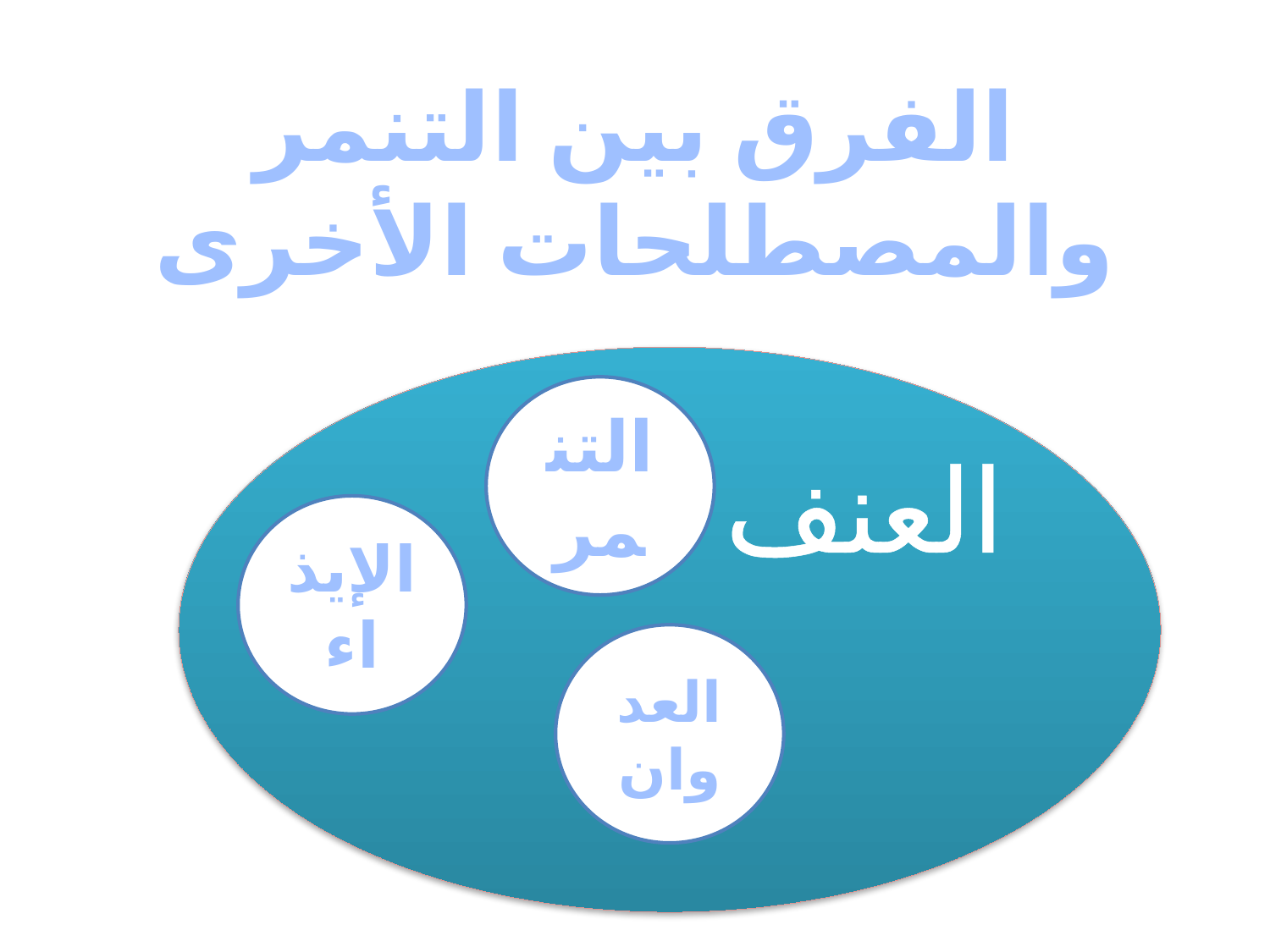

الفرق بين التنمر والمصطلحات الأخرى
العنف
التنمر
الإيذاء
العدوان